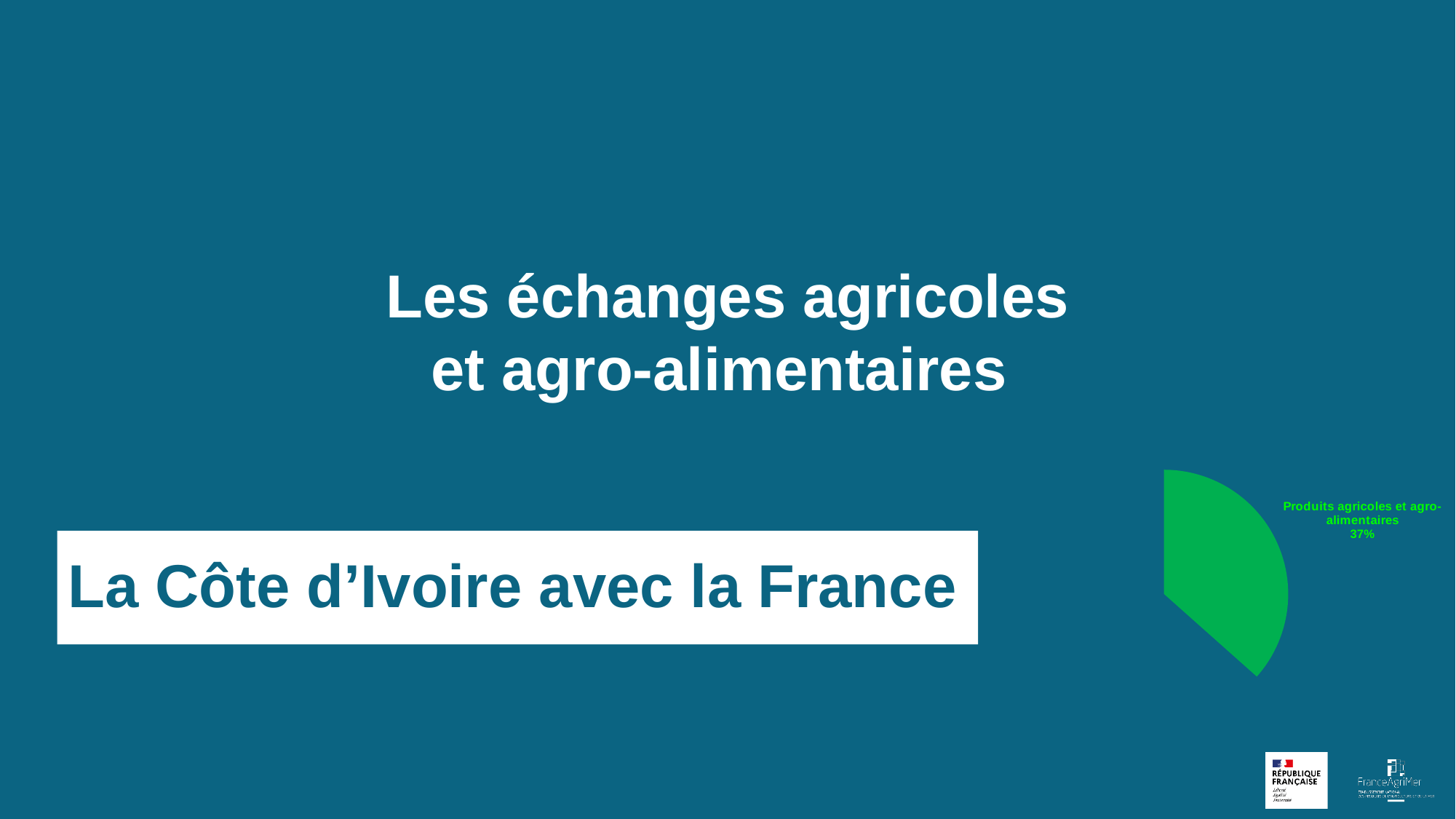

### Chart

| Category | 2024 |
|---|---|
| Produits agricoles et agro-alimentaires | 0.36565458048845817 |
| Autres | 0.6343454195115419 |
La Côte d’Ivoire avec la France